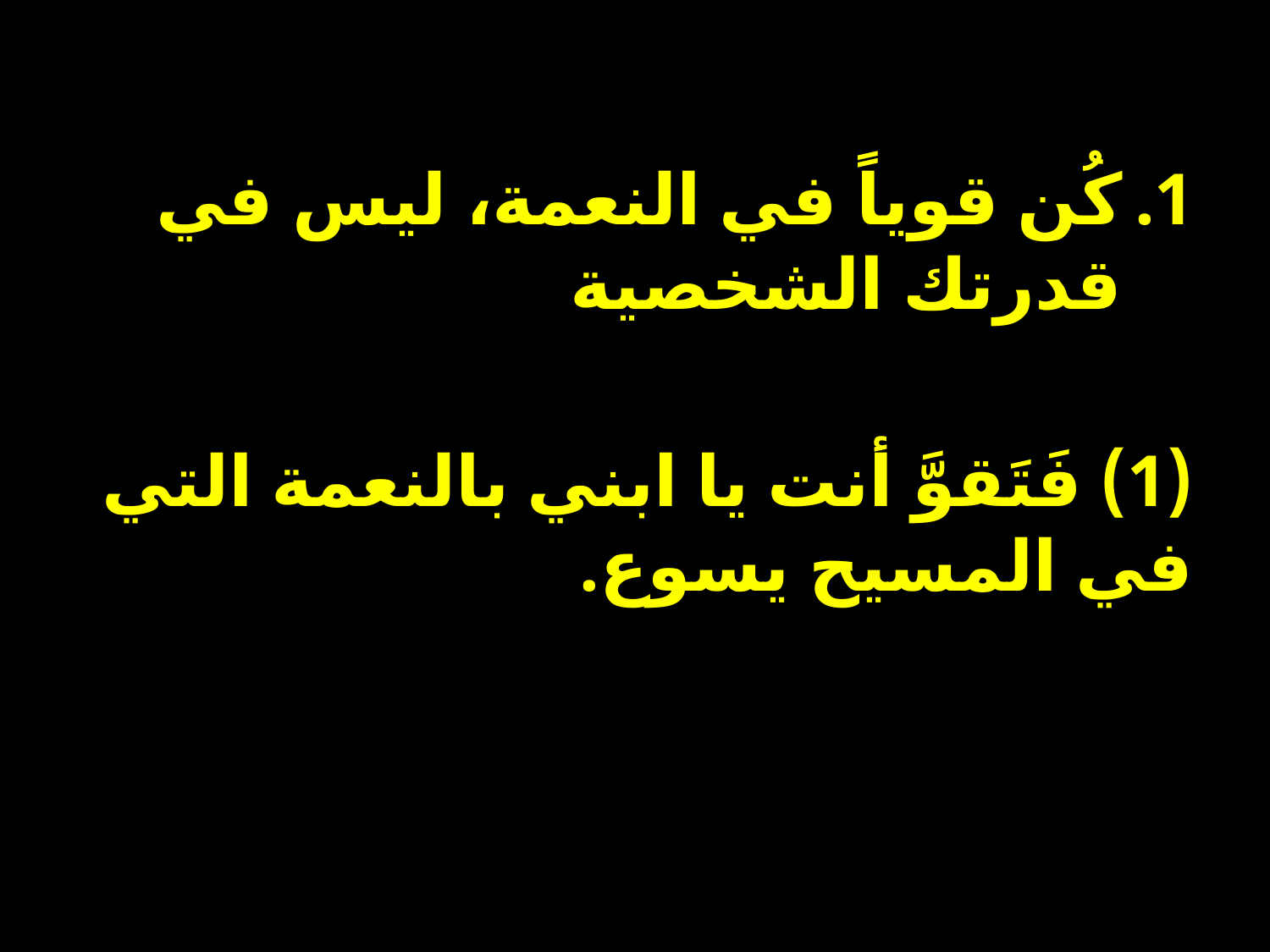

كُن قوياً في النعمة، ليس في قدرتك الشخصية

	(1) فَتَقوَّ أنت يا ابني بالنعمة التي في المسيح يسوع.